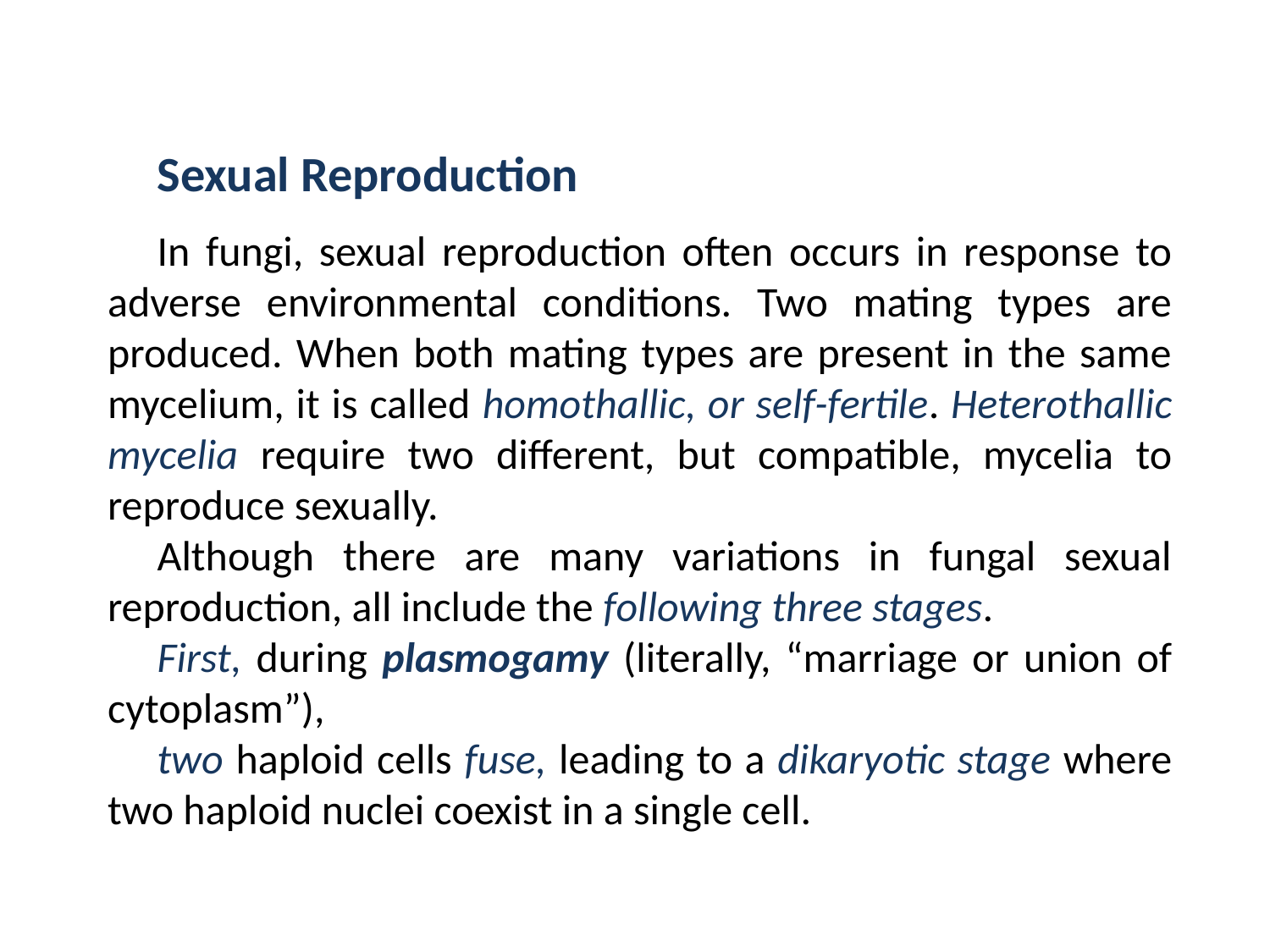

Sexual Reproduction

In fungi, sexual reproduction often occurs in response to adverse environmental conditions. Two mating types are produced. When both mating types are present in the same mycelium, it is called homothallic, or self-fertile. Heterothallic mycelia require two different, but compatible, mycelia to reproduce sexually.
Although there are many variations in fungal sexual reproduction, all include the following three stages.
First, during plasmogamy (literally, “marriage or union of cytoplasm”),
two haploid cells fuse, leading to a dikaryotic stage where two haploid nuclei coexist in a single cell.